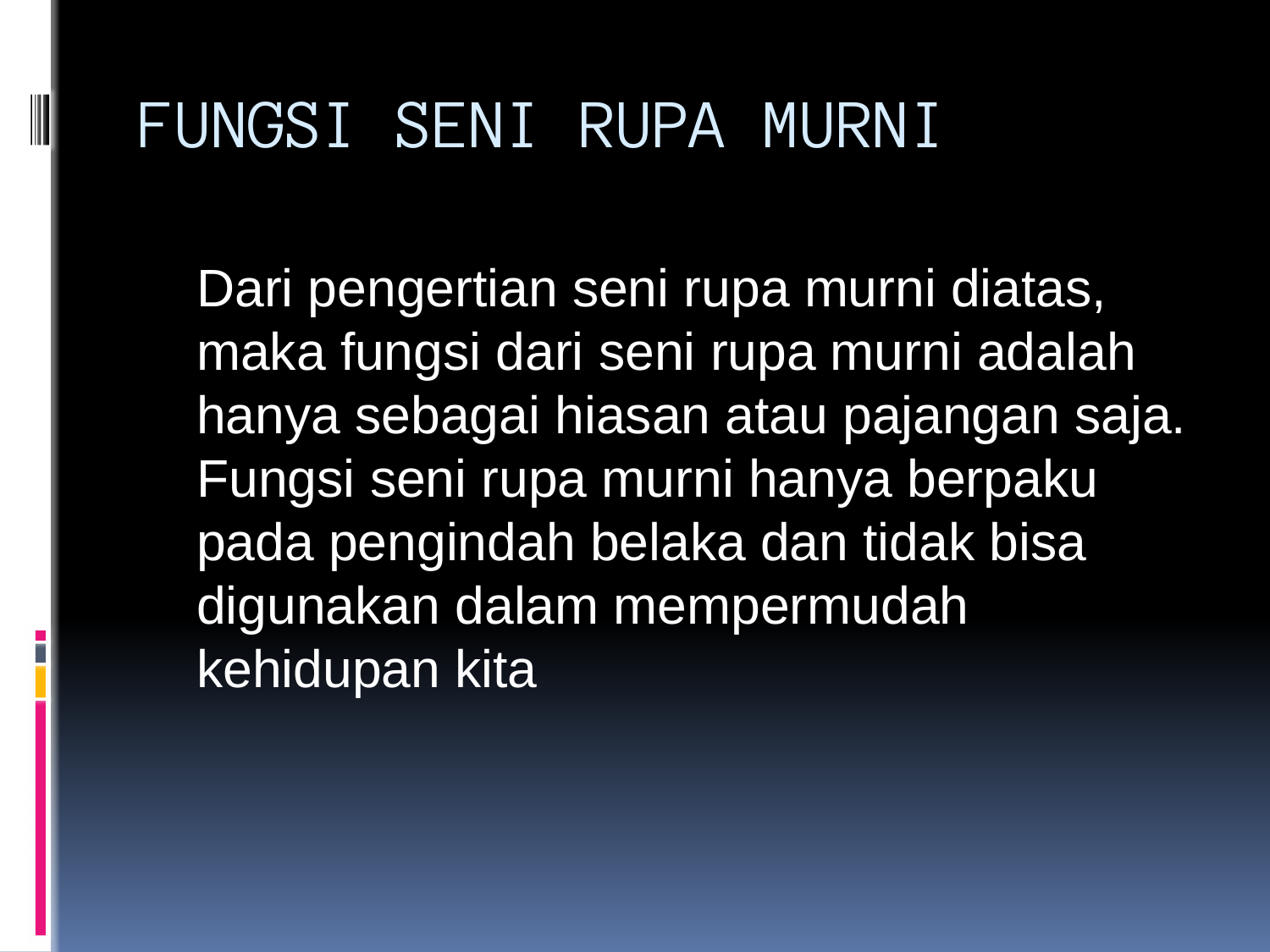

# FUNGSI SENI RUPA MURNI
	Dari pengertian seni rupa murni diatas, maka fungsi dari seni rupa murni adalah hanya sebagai hiasan atau pajangan saja. Fungsi seni rupa murni hanya berpaku pada pengindah belaka dan tidak bisa digunakan dalam mempermudah kehidupan kita